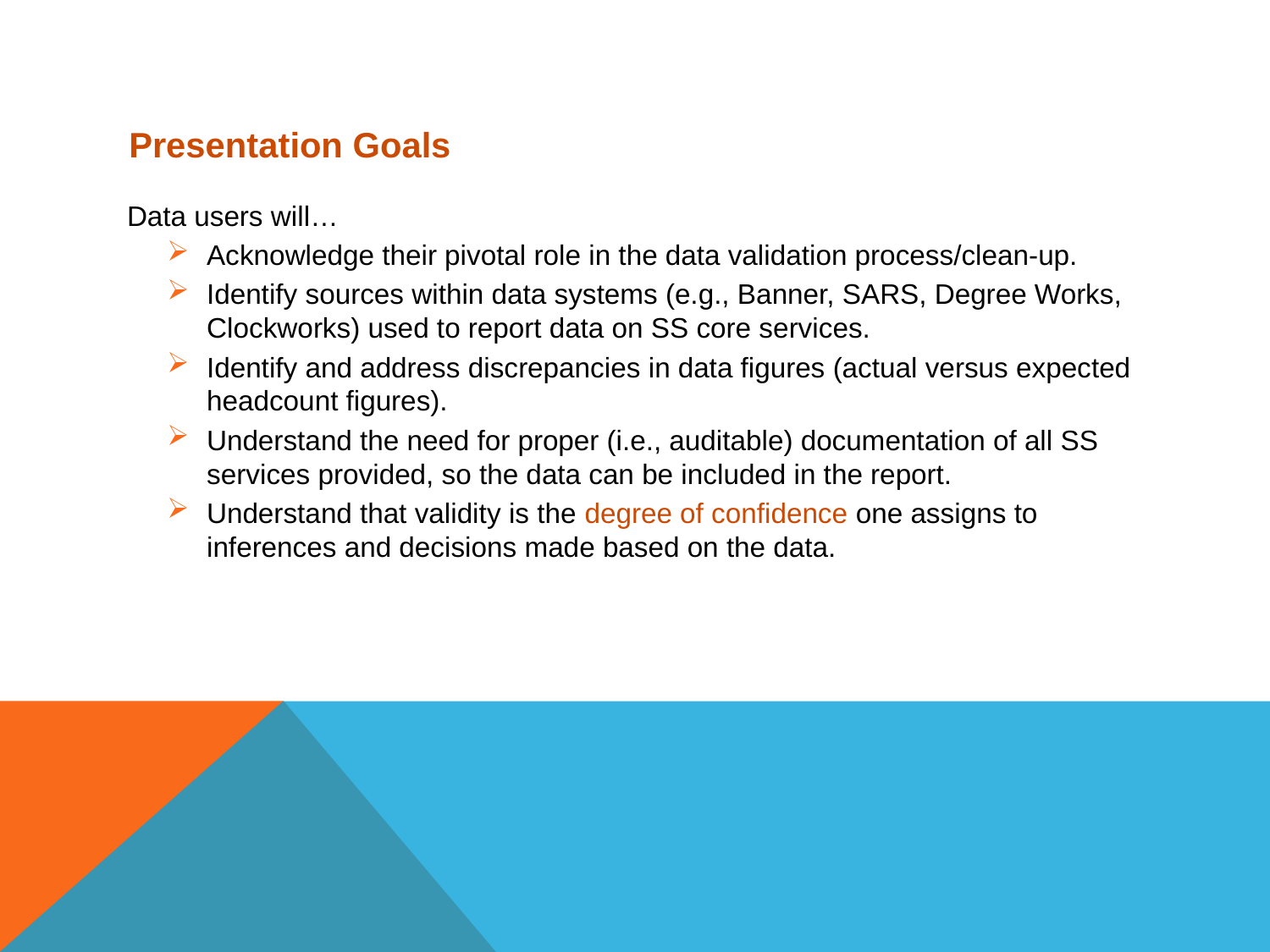

Presentation Goals

Data users will…
Acknowledge their pivotal role in the data validation process/clean-up.
Identify sources within data systems (e.g., Banner, SARS, Degree Works, Clockworks) used to report data on SS core services.
Identify and address discrepancies in data figures (actual versus expected headcount figures).
Understand the need for proper (i.e., auditable) documentation of all SS services provided, so the data can be included in the report.
Understand that validity is the degree of confidence one assigns to inferences and decisions made based on the data.